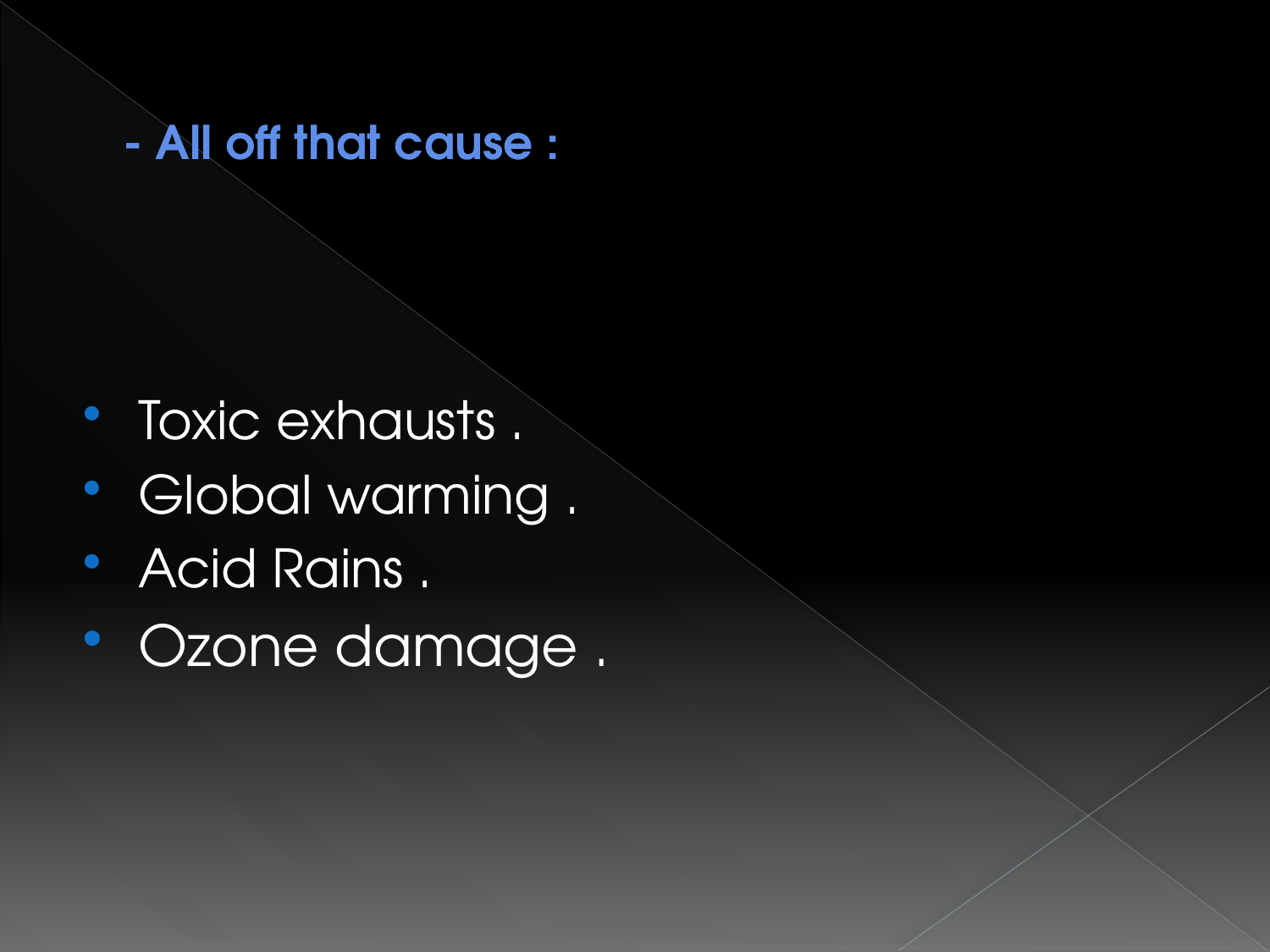

# - All off that cause :
Toxic exhausts .
Global warming .
Acid Rains .
Ozone damage .